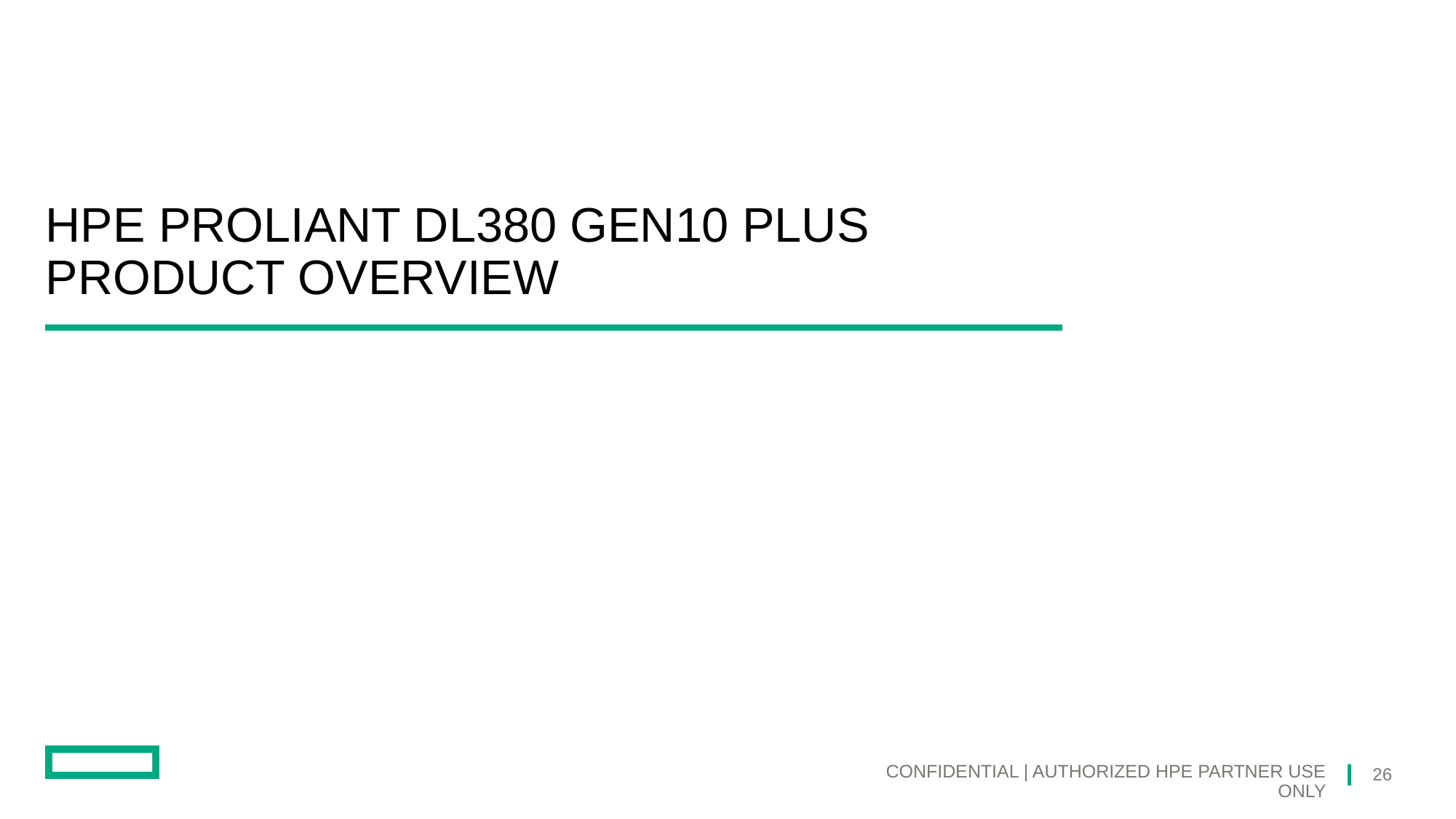

# HPE PROLIANT DL380 Gen10 Plus product overview
26
CONFIDENTIAL | AUTHORIZED HPE PARTNER USE ONLY